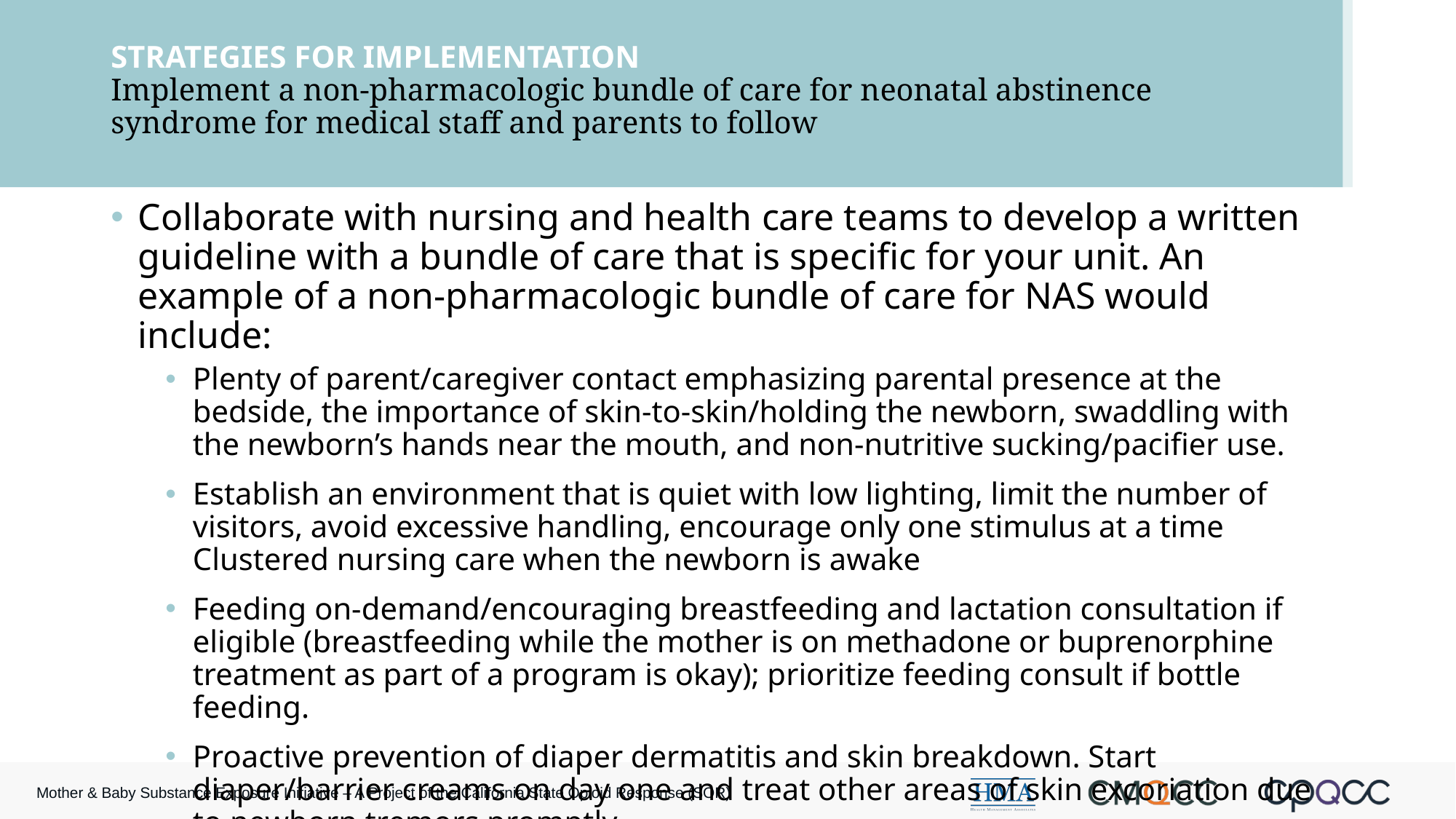

# STRATEGIES FOR IMPLEMENTATION Implement a non-pharmacologic bundle of care for neonatal abstinence syndrome for medical staff and parents to follow
Collaborate with nursing and health care teams to develop a written guideline with a bundle of care that is specific for your unit. An example of a non-pharmacologic bundle of care for NAS would include:
Plenty of parent/caregiver contact emphasizing parental presence at the bedside, the importance of skin-to-skin/holding the newborn, swaddling with the newborn’s hands near the mouth, and non-nutritive sucking/pacifier use.
Establish an environment that is quiet with low lighting, limit the number of visitors, avoid excessive handling, encourage only one stimulus at a time Clustered nursing care when the newborn is awake
Feeding on-demand/encouraging breastfeeding and lactation consultation if eligible (breastfeeding while the mother is on methadone or buprenorphine treatment as part of a program is okay); prioritize feeding consult if bottle feeding.
Proactive prevention of diaper dermatitis and skin breakdown. Start diaper/barrier creams on day one and treat other areas of skin excoriation due to newborn tremors promptly.